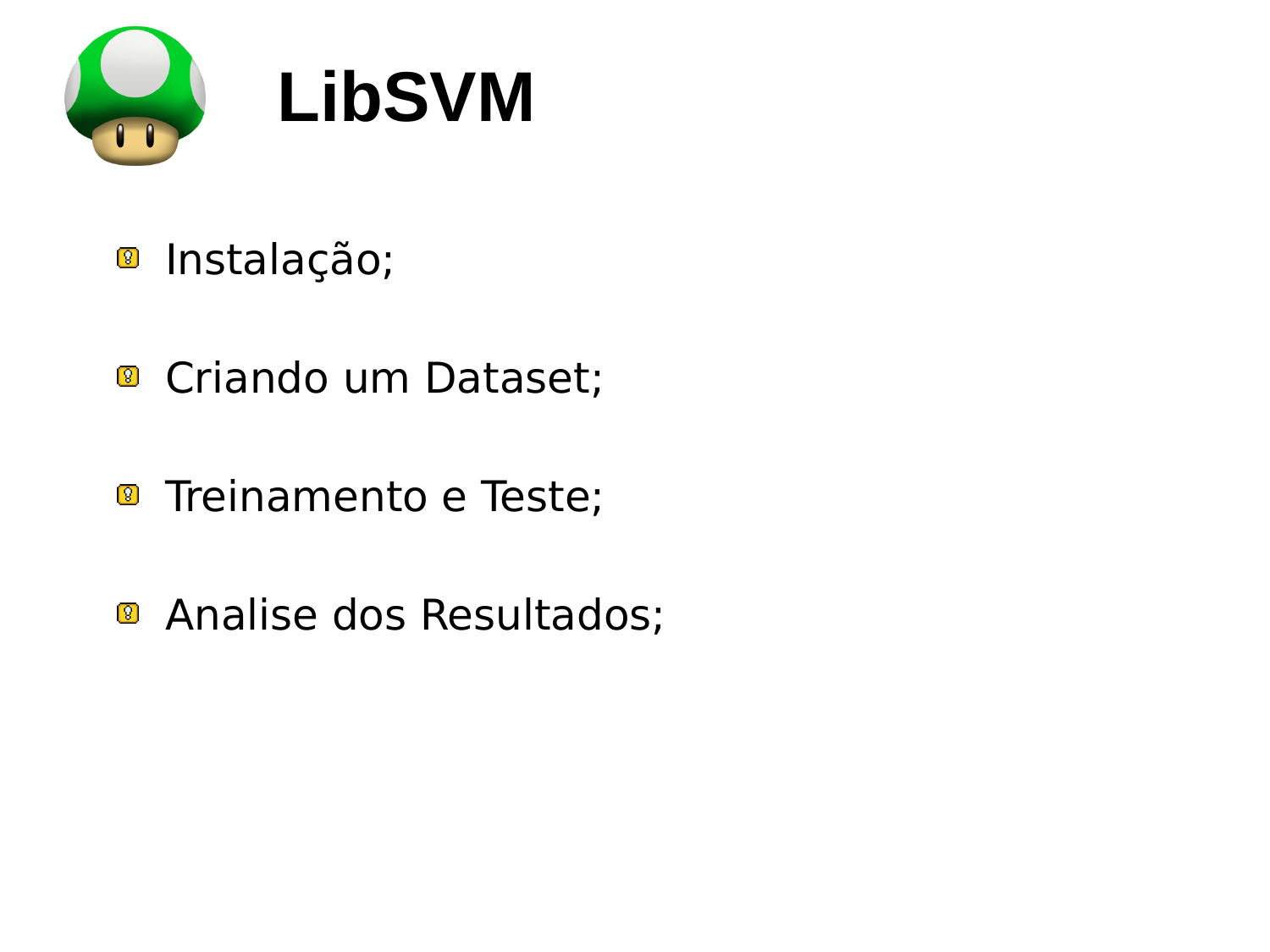

# LibSVM
Instalação;

Criando um Dataset;

Treinamento e Teste;

Analise dos Resultados;